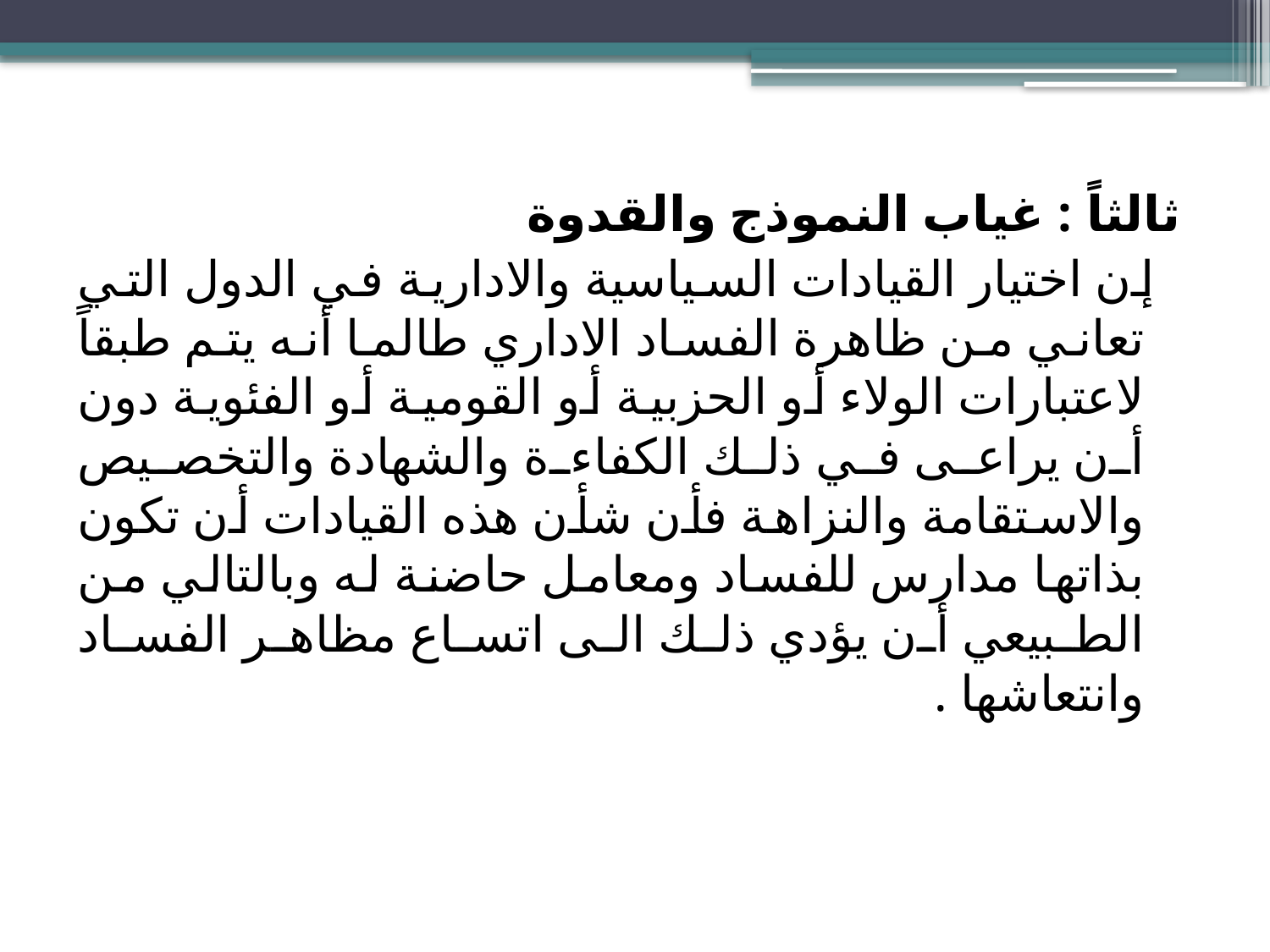

ثالثاً : غياب النموذج والقدوة
  إن اختيار القيادات السياسية والادارية في الدول التي تعاني من ظاهرة الفساد الاداري طالما أنه يتم طبقاً لاعتبارات الولاء أو الحزبية أو القومية أو الفئوية دون أن يراعى في ذلك الكفاءة والشهادة والتخصيص والاستقامة والنزاهة فأن شأن هذه القيادات أن تكون بذاتها مدارس للفساد ومعامل حاضنة له وبالتالي من الطبيعي أن يؤدي ذلك الى اتساع مظاهر الفساد وانتعاشها .